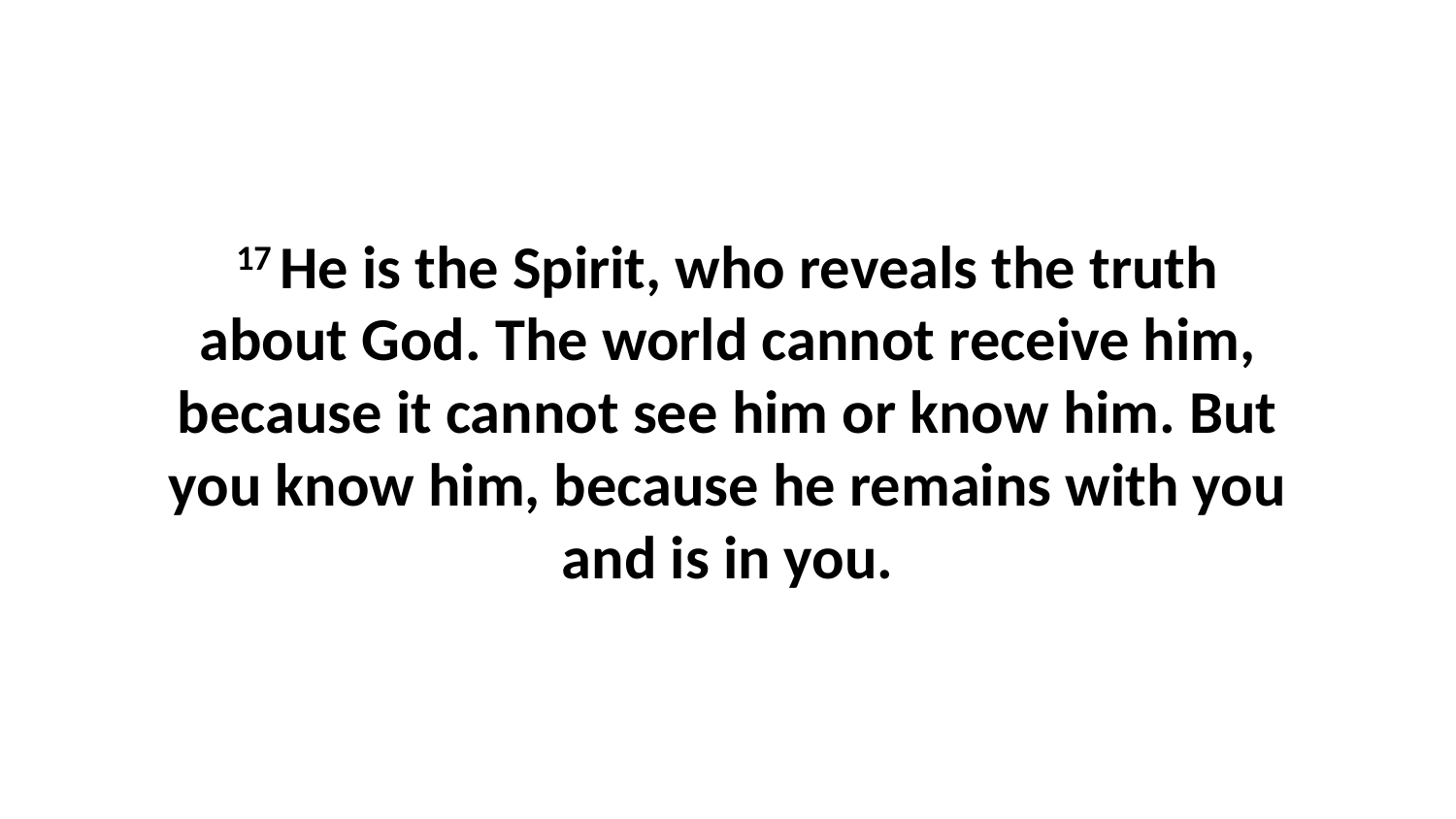

17 He is the Spirit, who reveals the truth about God. The world cannot receive him, because it cannot see him or know him. But you know him, because he remains with you and is in you.